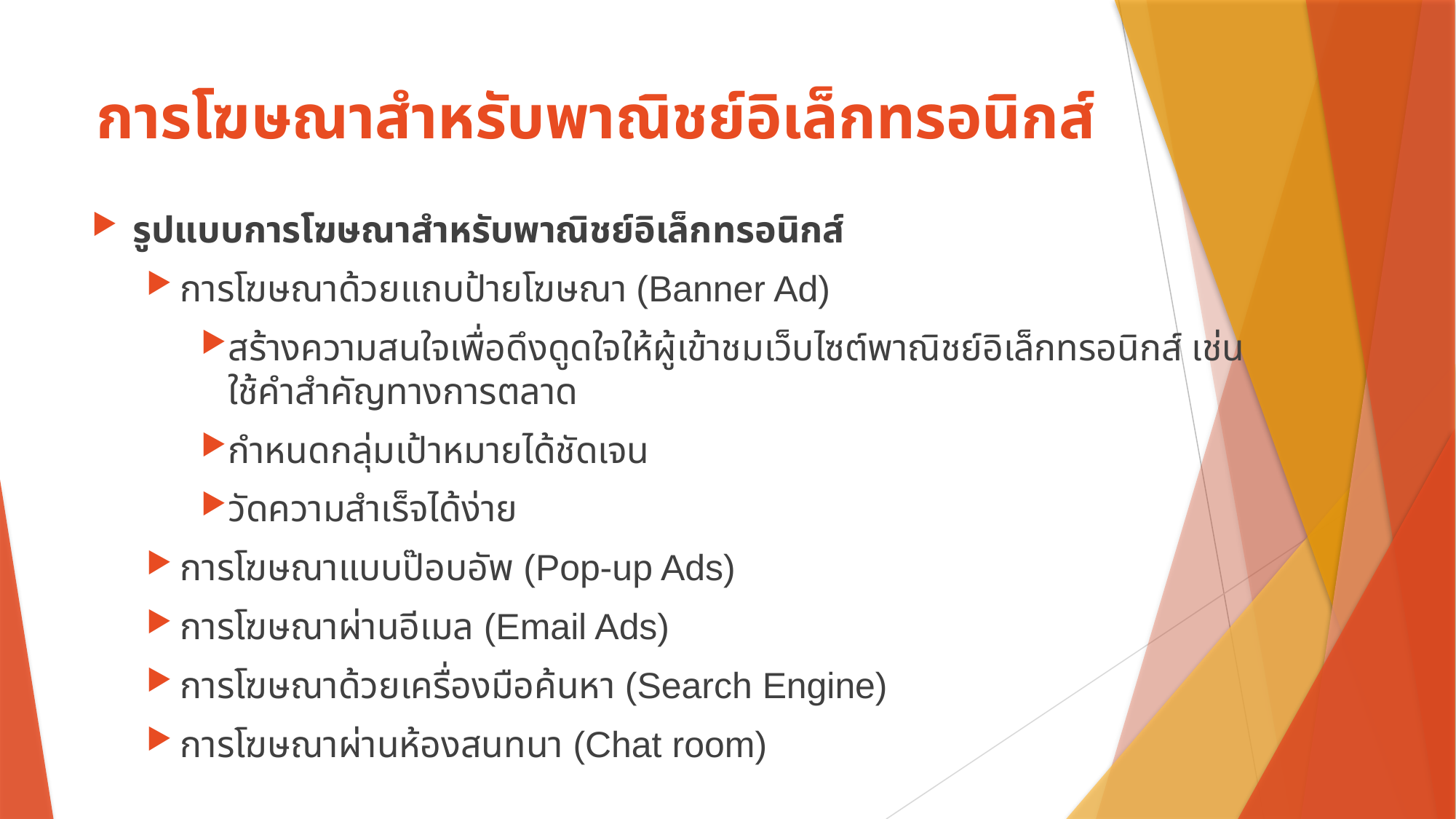

# การโฆษณาสำหรับพาณิชย์อิเล็กทรอนิกส์
รูปแบบการโฆษณาสำหรับพาณิชย์อิเล็กทรอนิกส์
การโฆษณาด้วยแถบป้ายโฆษณา (Banner Ad)
สร้างความสนใจเพื่อดึงดูดใจให้ผู้เข้าชมเว็บไซต์พาณิชย์อิเล็กทรอนิกส์ เช่นใช้คำสำคัญทางการตลาด
กำหนดกลุ่มเป้าหมายได้ชัดเจน
วัดความสำเร็จได้ง่าย
การโฆษณาแบบป๊อบอัพ (Pop-up Ads)
การโฆษณาผ่านอีเมล (Email Ads)
การโฆษณาด้วยเครื่องมือค้นหา (Search Engine)
การโฆษณาผ่านห้องสนทนา (Chat room)